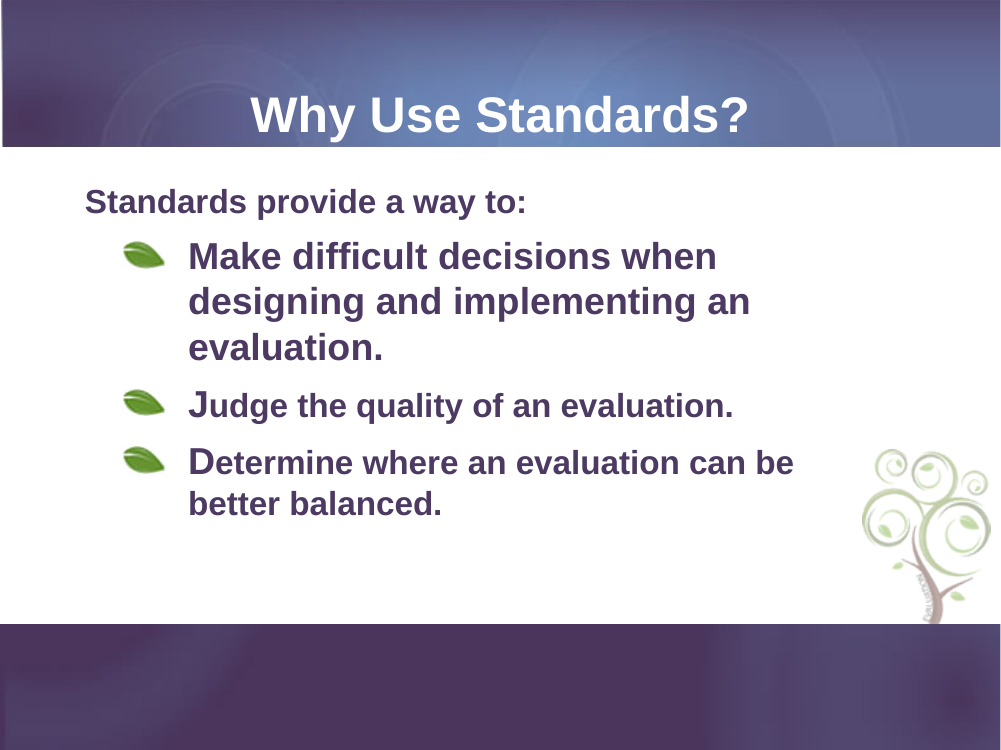

# Why Use Standards?
Standards provide a way to:
Make difficult decisions when designing and implementing an evaluation.
Judge the quality of an evaluation.
Determine where an evaluation can be better balanced.